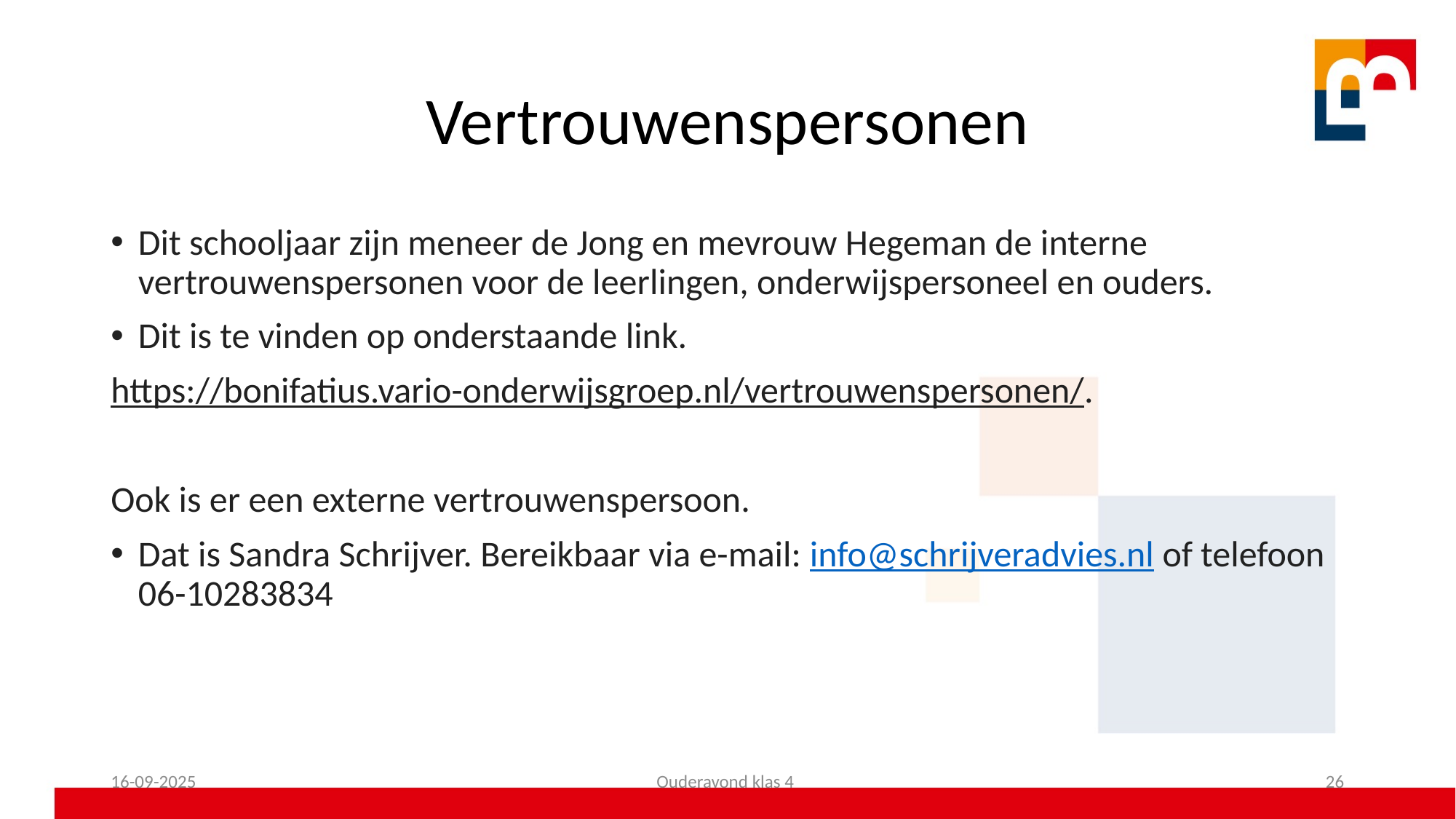

# Vertrouwenspersonen
Dit schooljaar zijn meneer de Jong en mevrouw Hegeman de interne vertrouwenspersonen voor de leerlingen, onderwijspersoneel en ouders.
Dit is te vinden op onderstaande link.
https://bonifatius.vario-onderwijsgroep.nl/vertrouwenspersonen/.

Ook is er een externe vertrouwenspersoon.
Dat is Sandra Schrijver. Bereikbaar via e-mail: info@schrijveradvies.nl of telefoon 06-10283834

16-09-2025
Ouderavond klas 4
26